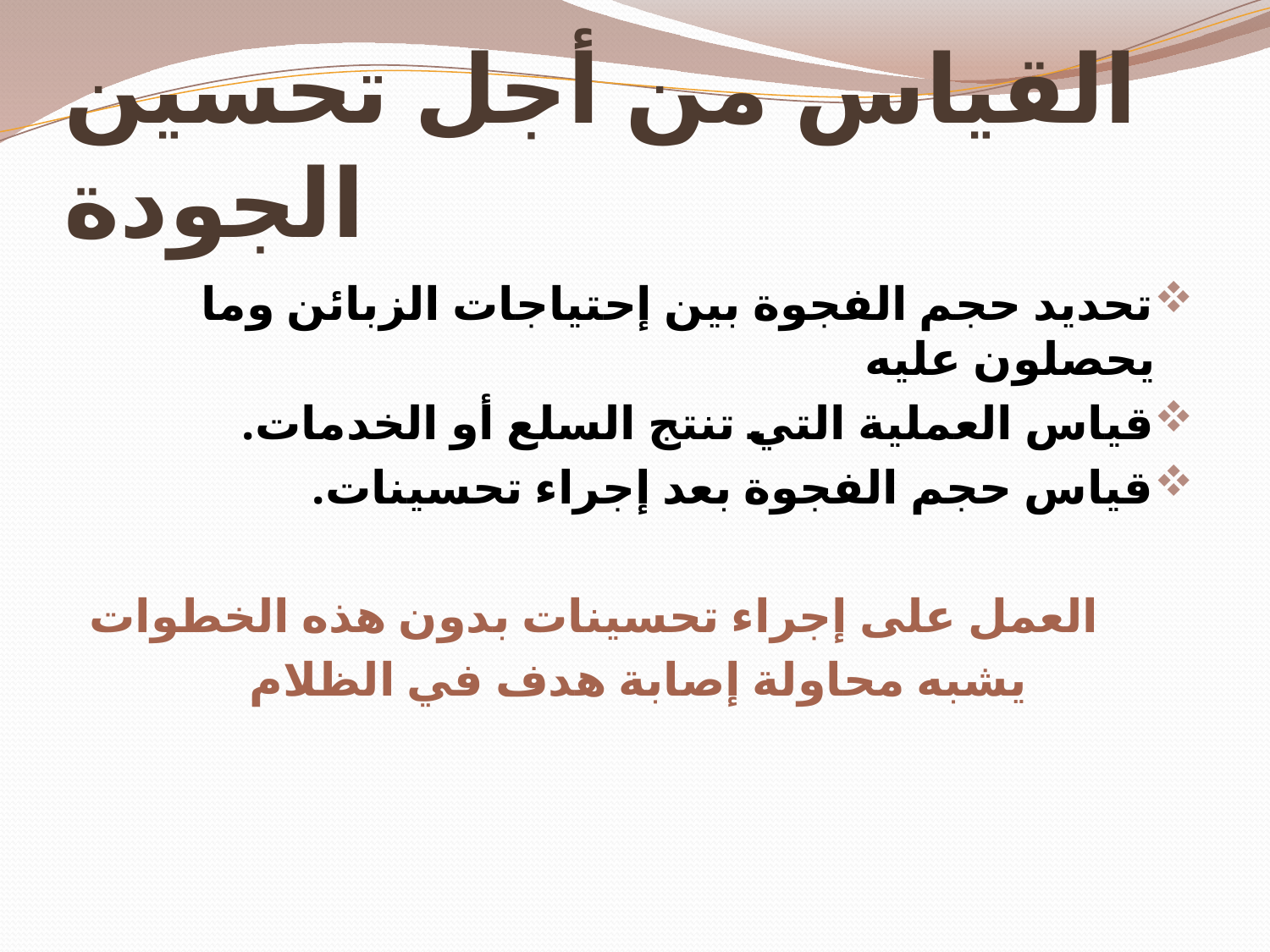

# القياس من أجل تحسين الجودة
تحديد حجم الفجوة بين إحتياجات الزبائن وما يحصلون عليه
قياس العملية التي تنتج السلع أو الخدمات.
قياس حجم الفجوة بعد إجراء تحسينات.

        العمل على إجراء تحسينات بدون هذه الخطوات
              يشبه محاولة إصابة هدف في الظلام